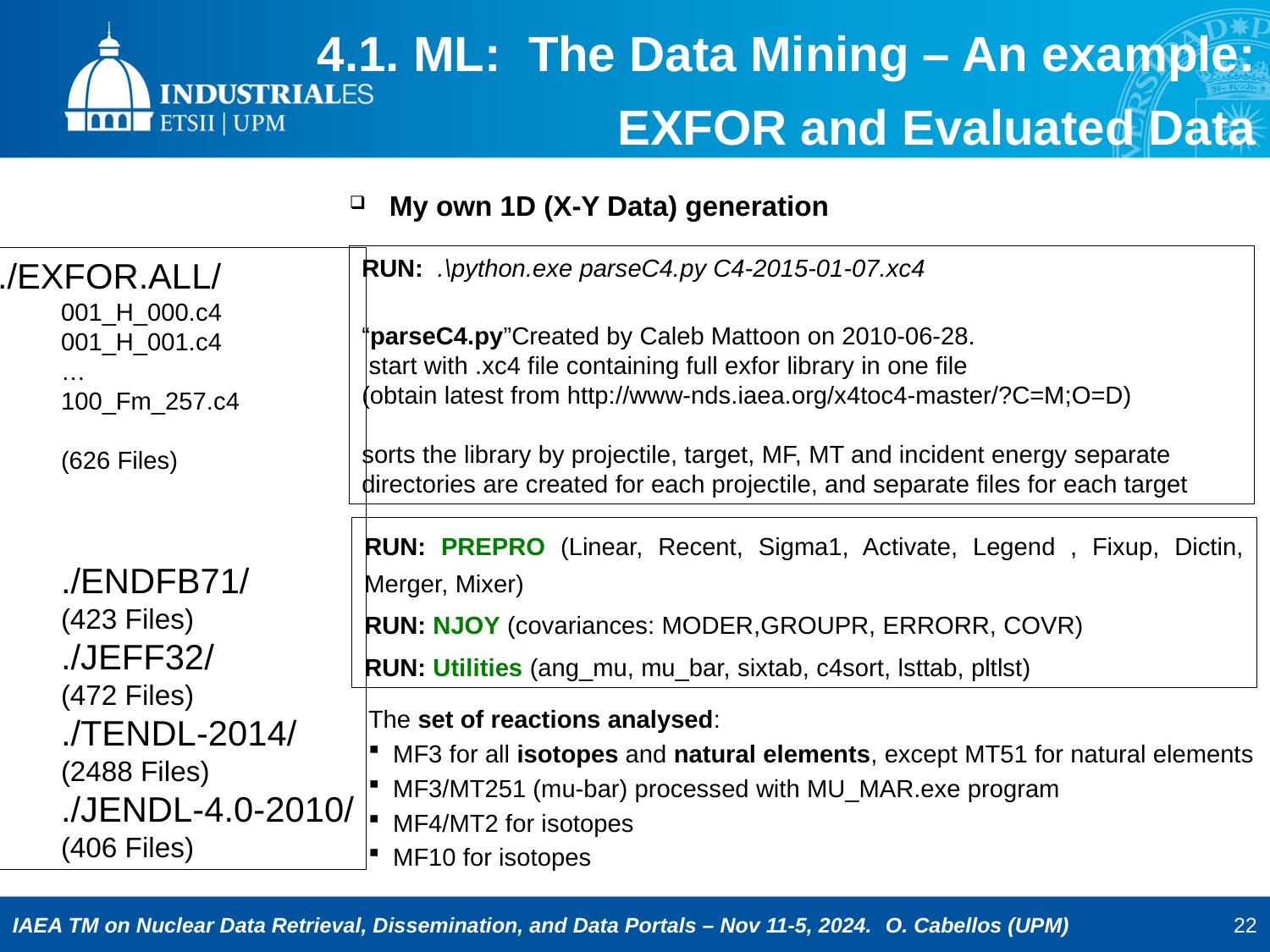

4.1. ML:  The Data Mining – An example: EXFOR and Evaluated Data
My own 1D (X-Y Data) generation
RUN:  .\python.exe parseC4.py C4-2015-01-07.xc4

“parseC4.py”Created by Caleb Mattoon on 2010-06-28.
 start with .xc4 file containing full exfor library in one file
(obtain latest from http://www-nds.iaea.org/x4toc4-master/?C=M;O=D)

sorts the library by projectile, target, MF, MT and incident energy separate directories are created for each projectile, and separate files for each target
./EXFOR.ALL/
001_H_000.c4
001_H_001.c4
…
100_Fm_257.c4

(626 Files)

./ENDFB71/
(423 Files)
./JEFF32/
(472 Files)
./TENDL-2014/
(2488 Files)
./JENDL-4.0-2010/
(406 Files)
RUN: PREPRO (Linear, Recent, Sigma1, Activate, Legend , Fixup, Dictin, Merger, Mixer)
RUN: NJOY (covariances: MODER,GROUPR, ERRORR, COVR)
RUN: Utilities (ang_mu, mu_bar, sixtab, c4sort, lsttab, pltlst)
The set of reactions analysed:
MF3 for all isotopes and natural elements, except MT51 for natural elements
MF3/MT251 (mu-bar) processed with MU_MAR.exe program
MF4/MT2 for isotopes
MF10 for isotopes
22